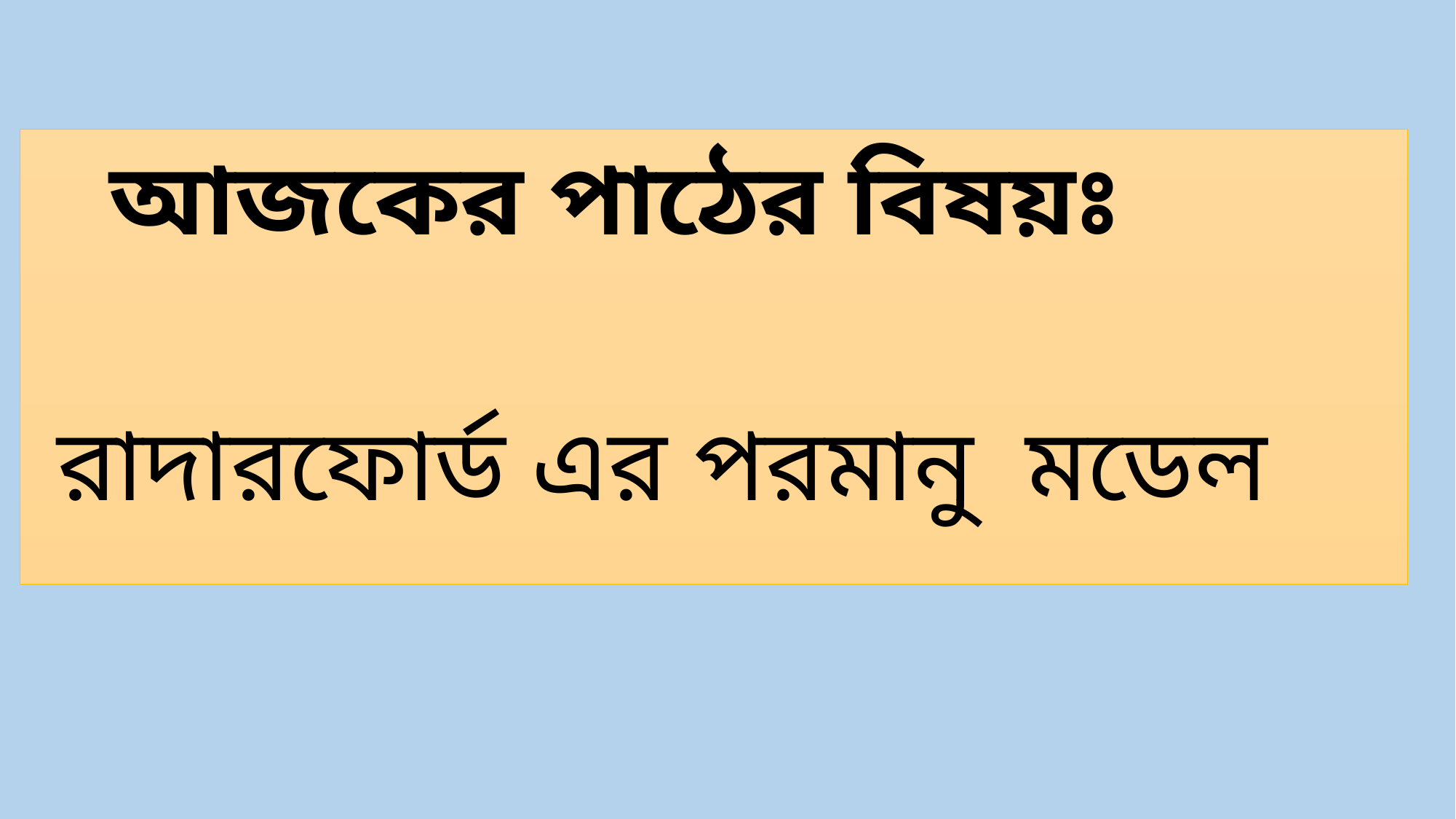

আজকের পাঠের বিষয়ঃ

 রাদারফোর্ড এর পরমানু  মডেল